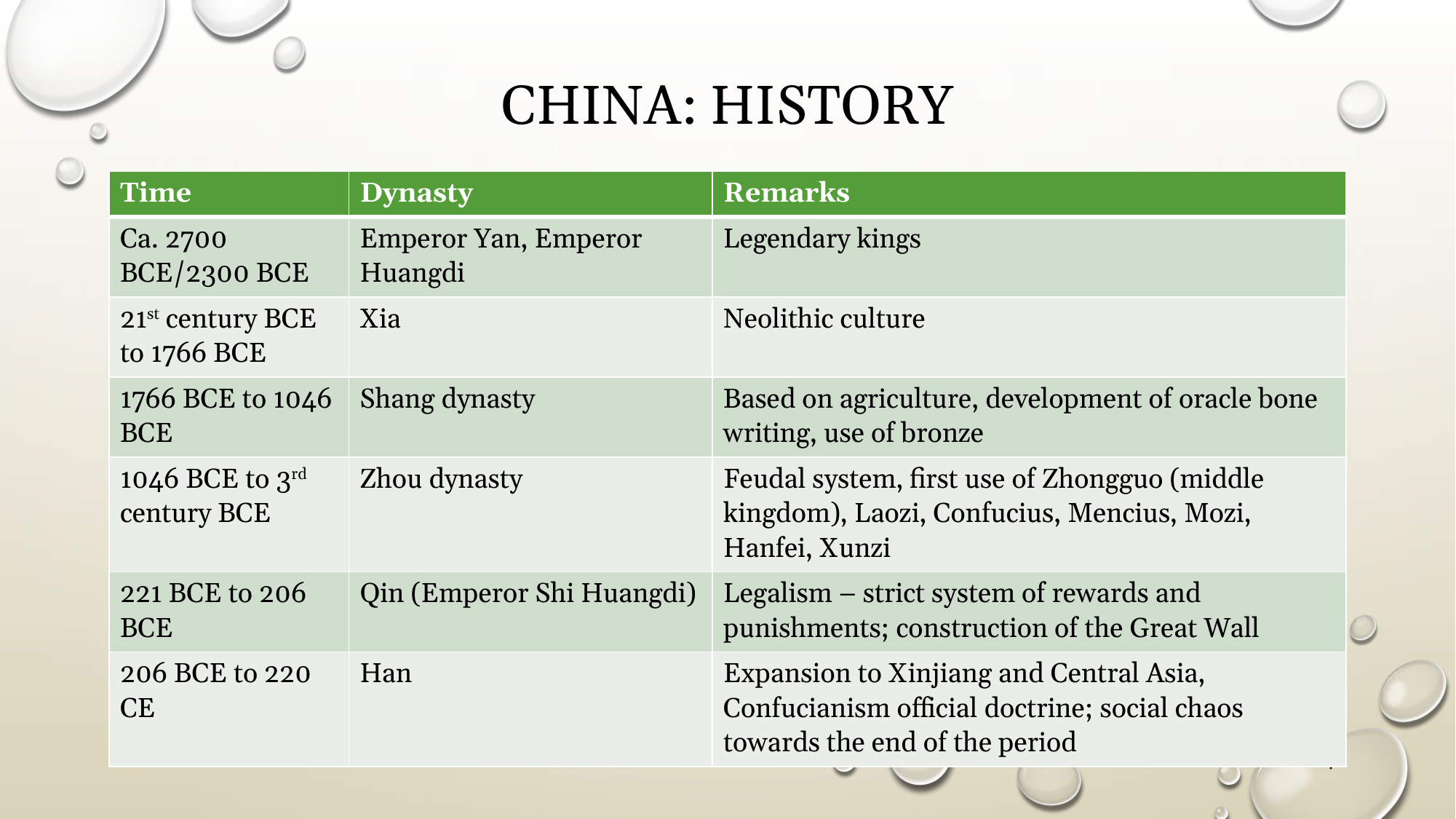

# China: history
| Time | Dynasty | Remarks |
| --- | --- | --- |
| Ca. 2700 BCE/2300 BCE | Emperor Yan, Emperor Huangdi | Legendary kings |
| 21st century BCE to 1766 BCE | Xia | Neolithic culture |
| 1766 BCE to 1046 BCE | Shang dynasty | Based on agriculture, development of oracle bone writing, use of bronze |
| 1046 BCE to 3rd century BCE | Zhou dynasty | Feudal system, first use of Zhongguo (middle kingdom), Laozi, Confucius, Mencius, Mozi, Hanfei, Xunzi |
| 221 BCE to 206 BCE | Qin (Emperor Shi Huangdi) | Legalism – strict system of rewards and punishments; construction of the Great Wall |
| 206 BCE to 220 CE | Han | Expansion to Xinjiang and Central Asia, Confucianism official doctrine; social chaos towards the end of the period |
P.V. Viswanath
14